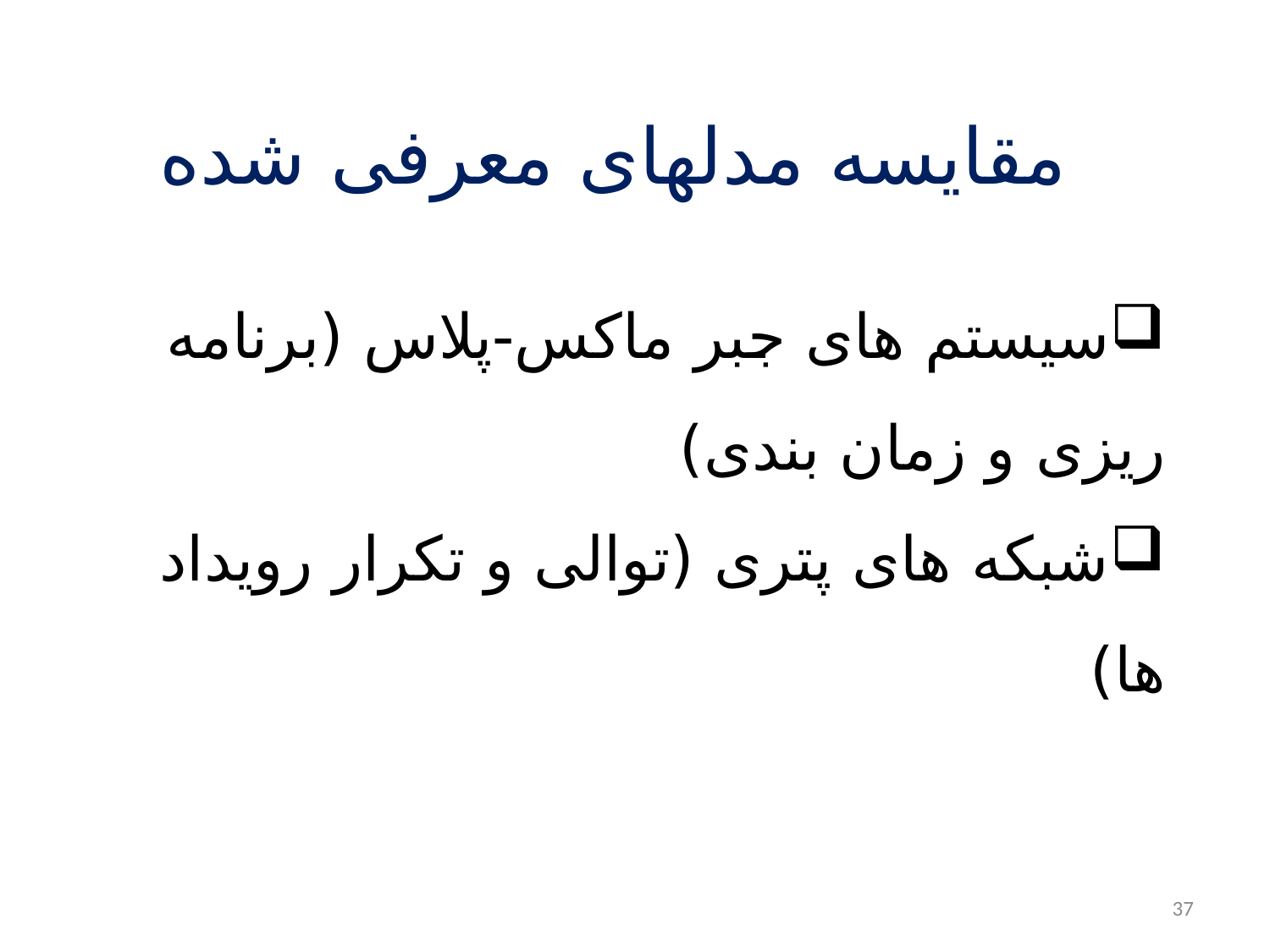

# مقایسه مدلهای معرفی شده
سیستم های جبر ماکس-پلاس (برنامه ریزی و زمان بندی)
شبکه های پتری (توالی و تکرار رویداد ها)
37